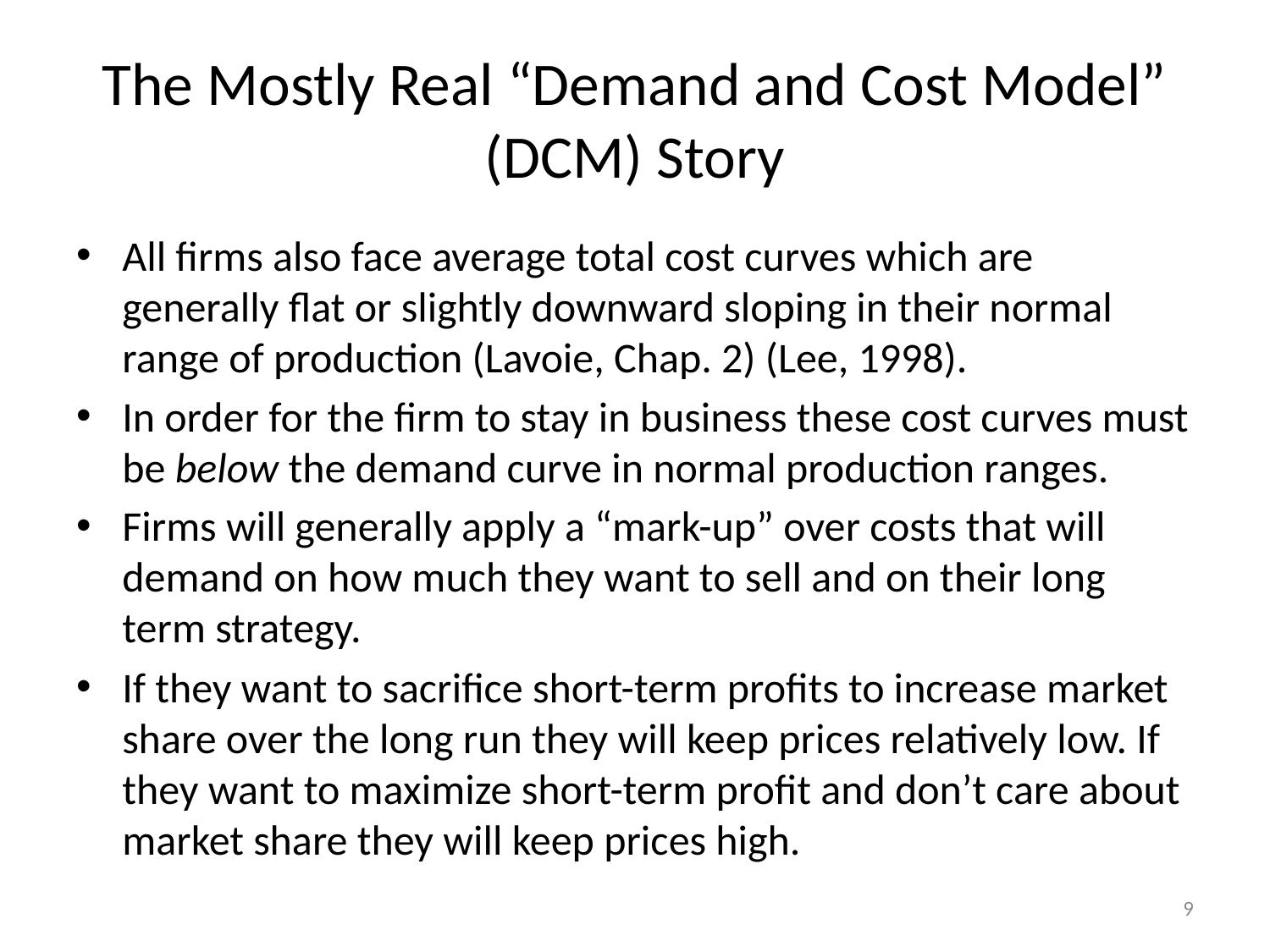

# The Mostly Real “Demand and Cost Model” (DCM) Story
All firms also face average total cost curves which are generally flat or slightly downward sloping in their normal range of production (Lavoie, Chap. 2) (Lee, 1998).
In order for the firm to stay in business these cost curves must be below the demand curve in normal production ranges.
Firms will generally apply a “mark-up” over costs that will demand on how much they want to sell and on their long term strategy.
If they want to sacrifice short-term profits to increase market share over the long run they will keep prices relatively low. If they want to maximize short-term profit and don’t care about market share they will keep prices high.
9